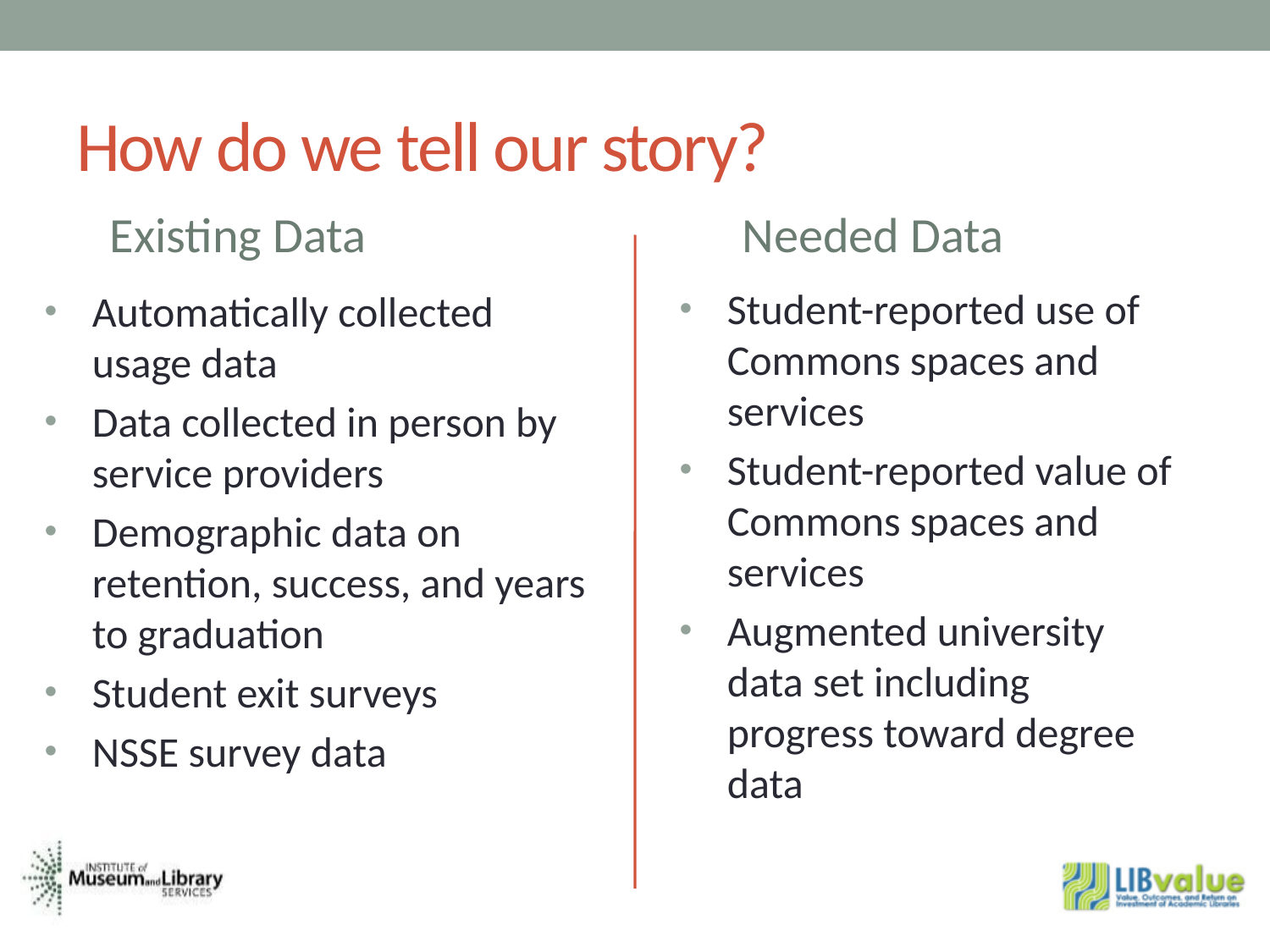

# How do we tell our story?
Existing Data
Needed Data
Student-reported use of Commons spaces and services
Student-reported value of Commons spaces and services
Augmented university data set including progress toward degree data

Automatically collected usage data
Data collected in person by service providers
Demographic data on retention, success, and years to graduation
Student exit surveys
NSSE survey data